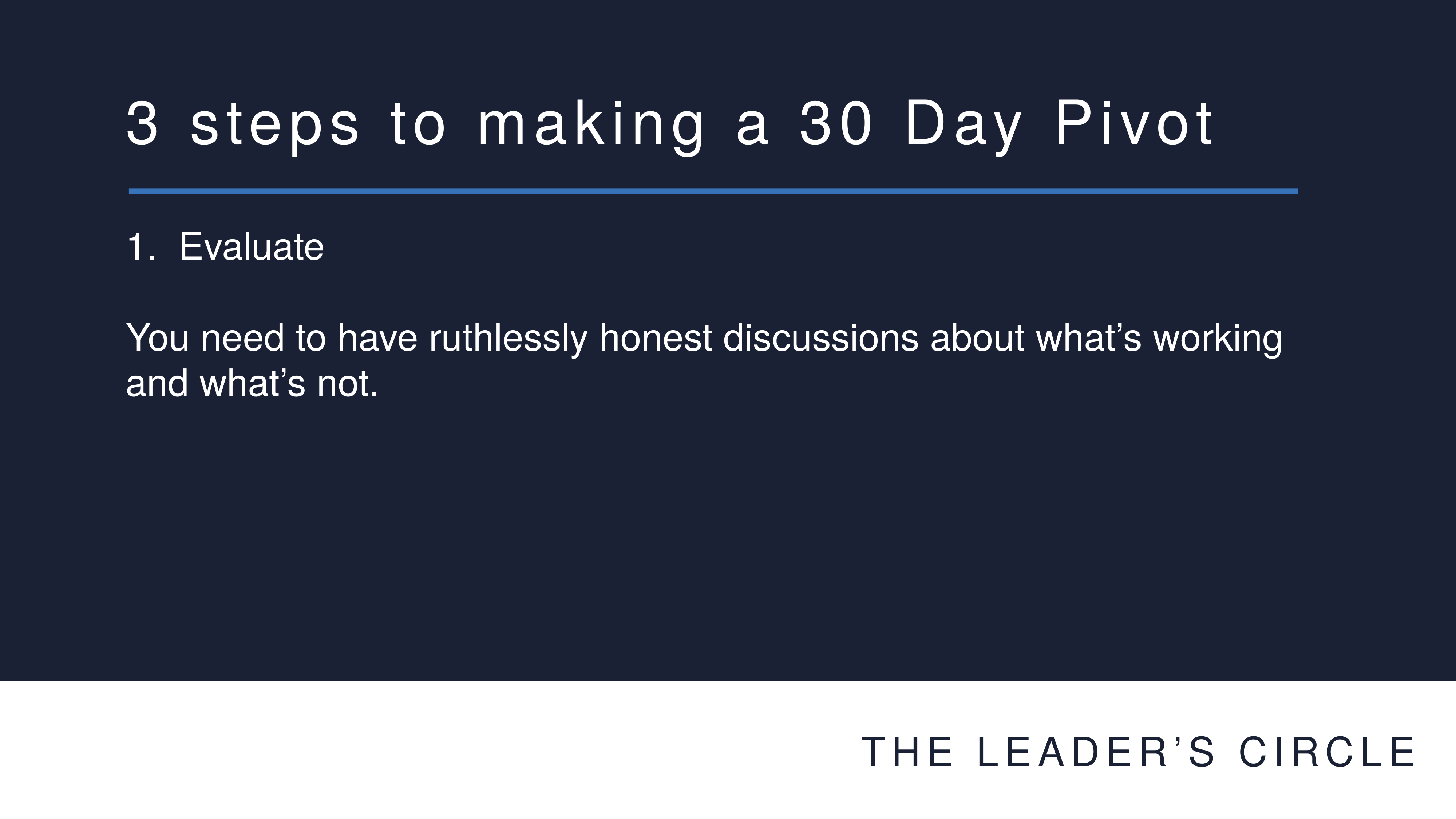

3 steps to making a 30 Day Pivot

1.  Evaluate
You need to have ruthlessly honest discussions about what’s working and what’s not.

THE LEADER’S CIRCLE